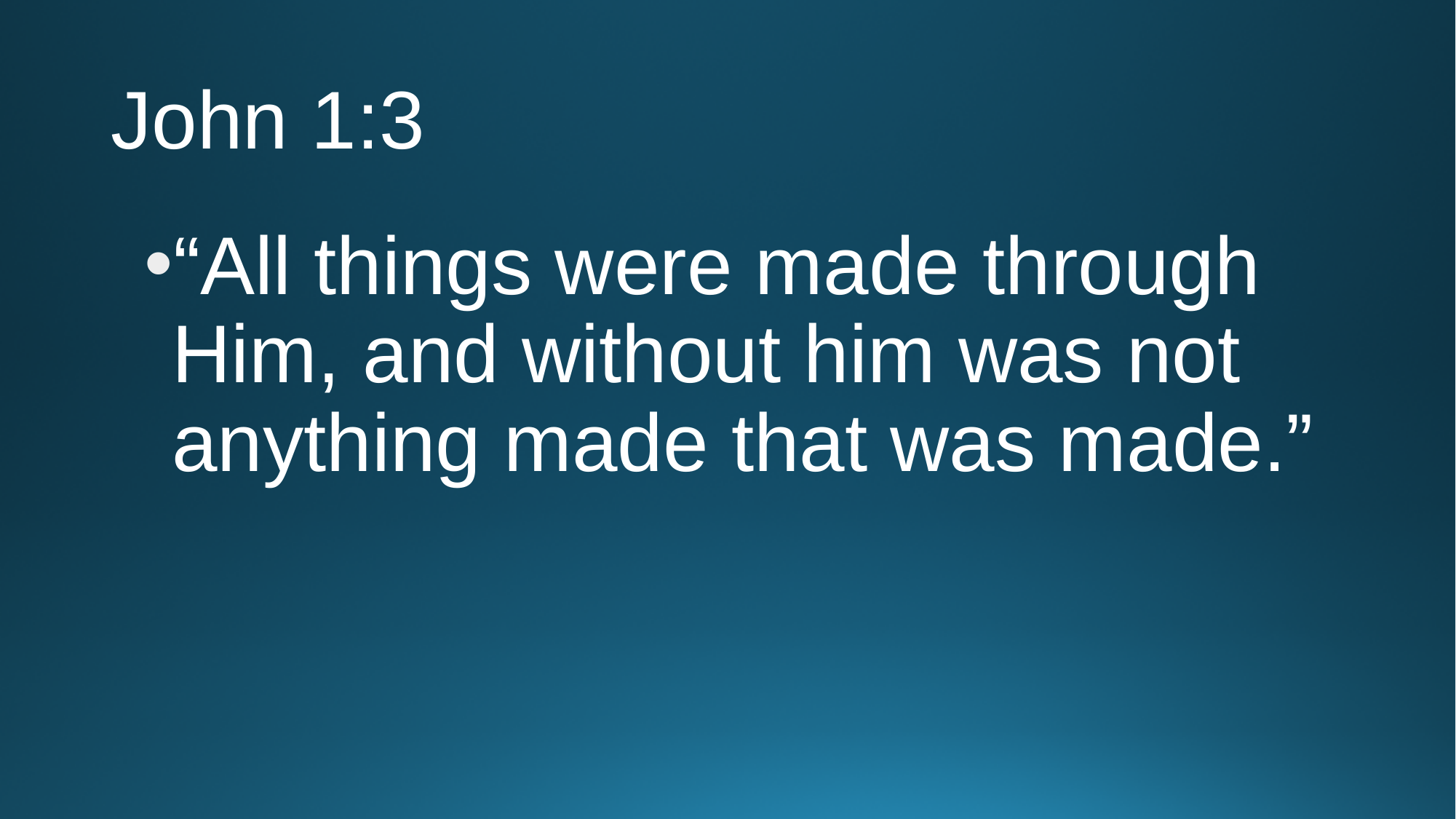

# John 1:3
“All things were made through Him, and without him was not anything made that was made.”